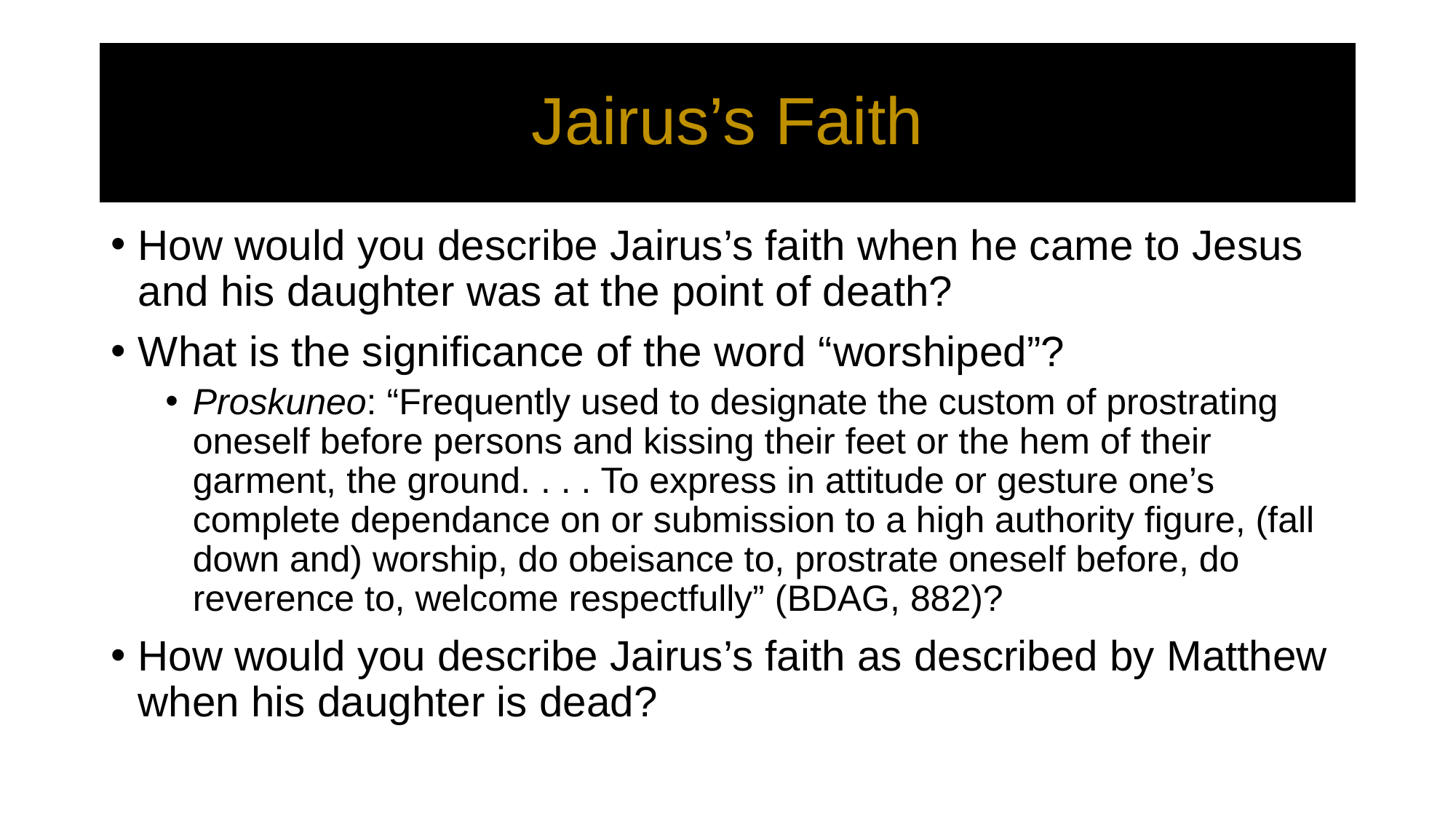

# Jairus’s Faith
How would you describe Jairus’s faith when he came to Jesus and his daughter was at the point of death?
What is the significance of the word “worshiped”?
Proskuneo: “Frequently used to designate the custom of prostrating oneself before persons and kissing their feet or the hem of their garment, the ground. . . . To express in attitude or gesture one’s complete dependance on or submission to a high authority figure, (fall down and) worship, do obeisance to, prostrate oneself before, do reverence to, welcome respectfully” (BDAG, 882)?
How would you describe Jairus’s faith as described by Matthew when his daughter is dead?